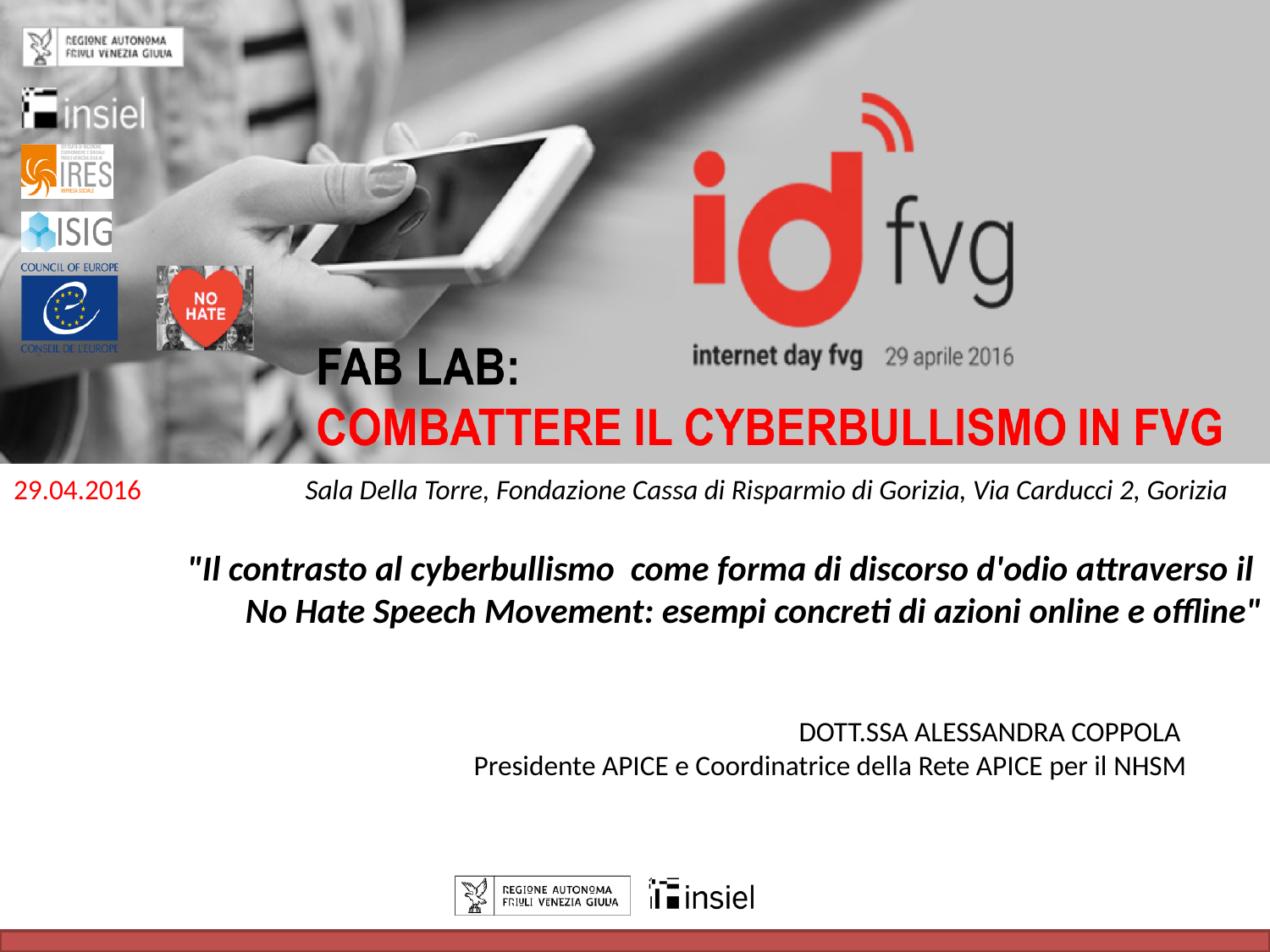

29.04.2016
Sala Della Torre, Fondazione Cassa di Risparmio di Gorizia, Via Carducci 2, Gorizia

"Il contrasto al cyberbullismo  come forma di discorso d'odio attraverso il
No Hate Speech Movement: esempi concreti di azioni online e offline"

DOTT.SSA ALESSANDRA COPPOLA
Presidente APICE e Coordinatrice della Rete APICE per il NHSM